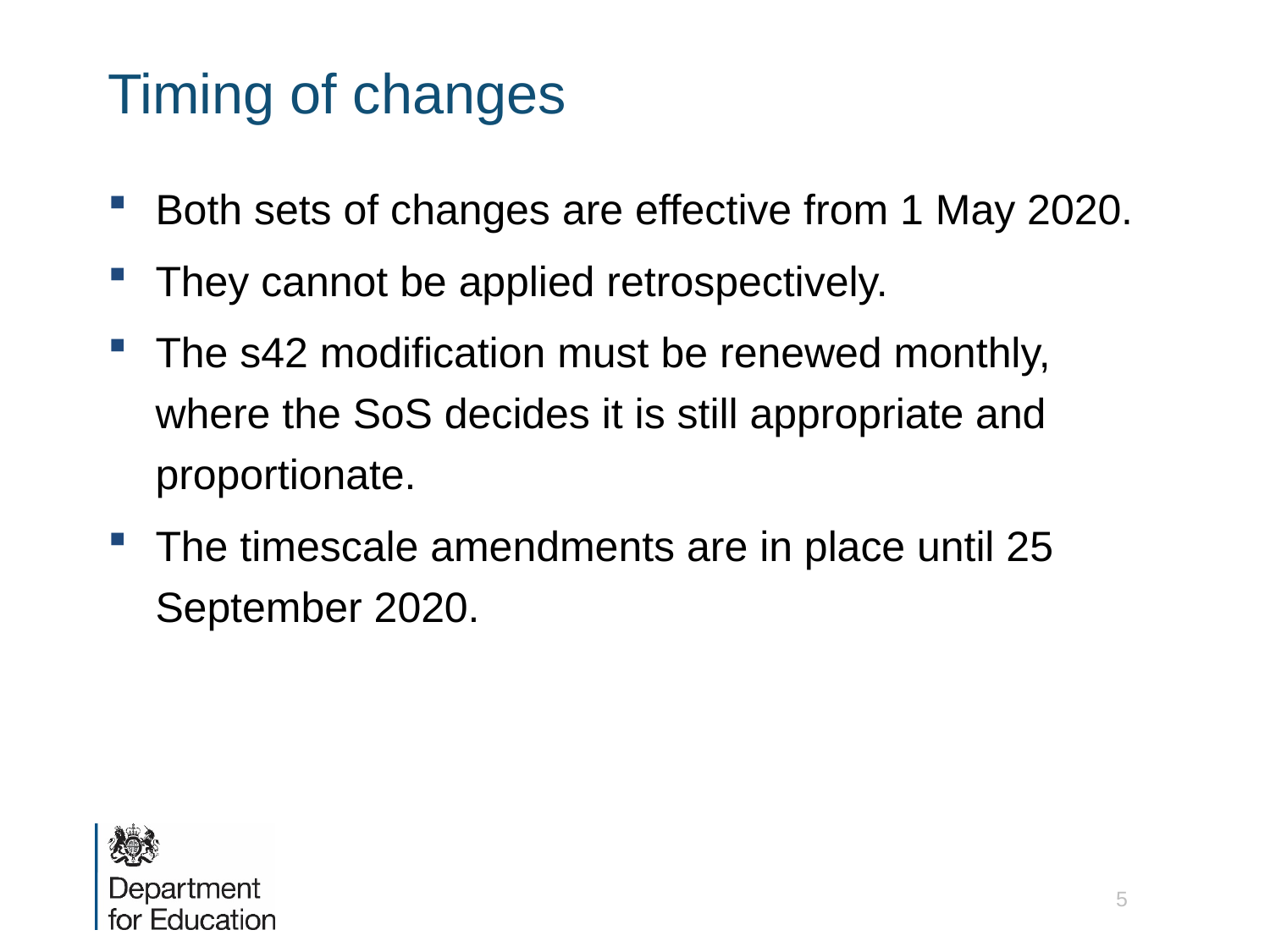

# Timing of changes
Both sets of changes are effective from 1 May 2020.
They cannot be applied retrospectively.
The s42 modification must be renewed monthly, where the SoS decides it is still appropriate and proportionate.
The timescale amendments are in place until 25 September 2020.

5